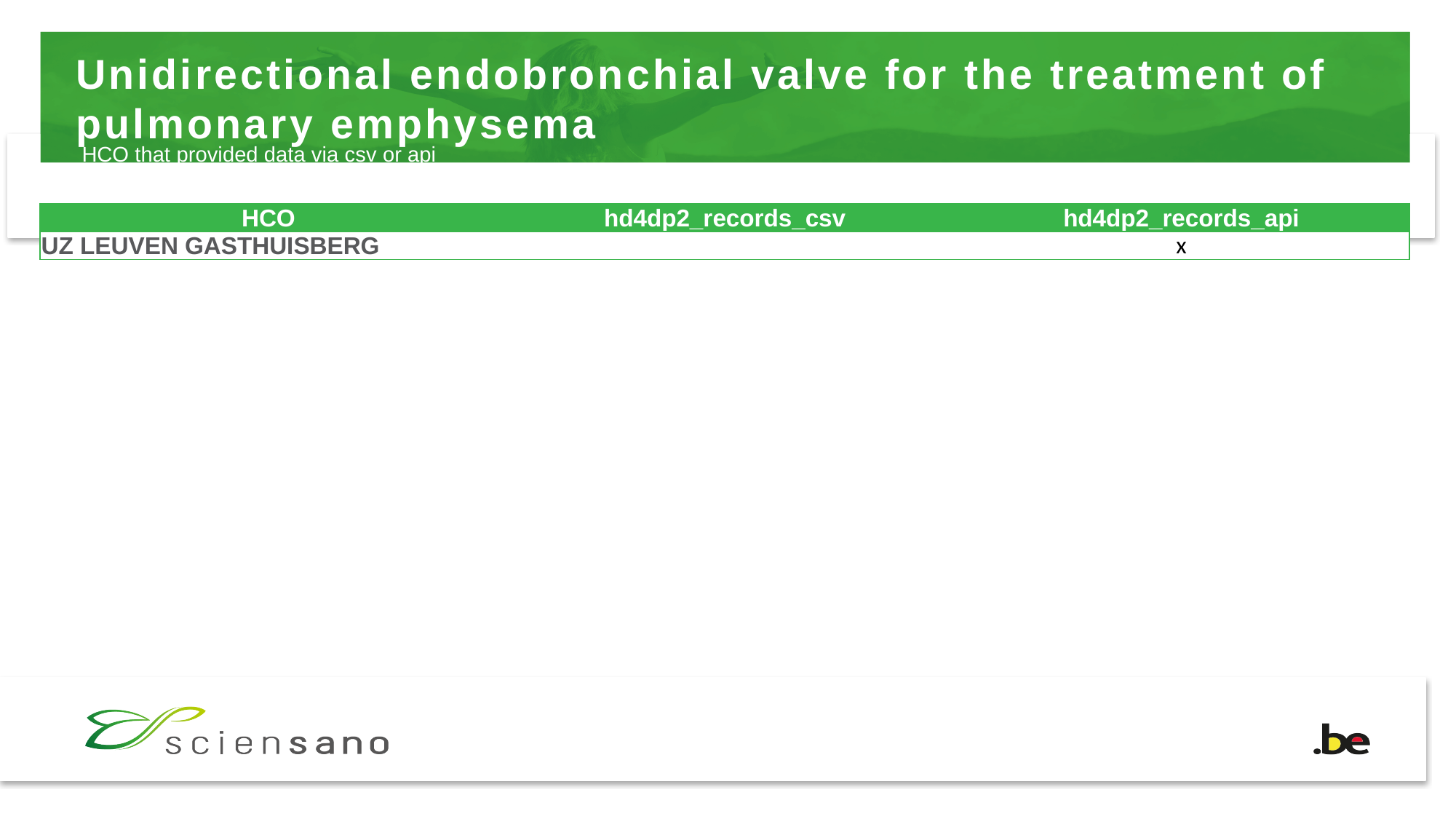

# Unidirectional endobronchial valve for the treatment of pulmonary emphysema
HCO that provided data via csv or api
| HCO | hd4dp2\_records\_csv | hd4dp2\_records\_api |
| --- | --- | --- |
| UZ LEUVEN GASTHUISBERG |  | x |